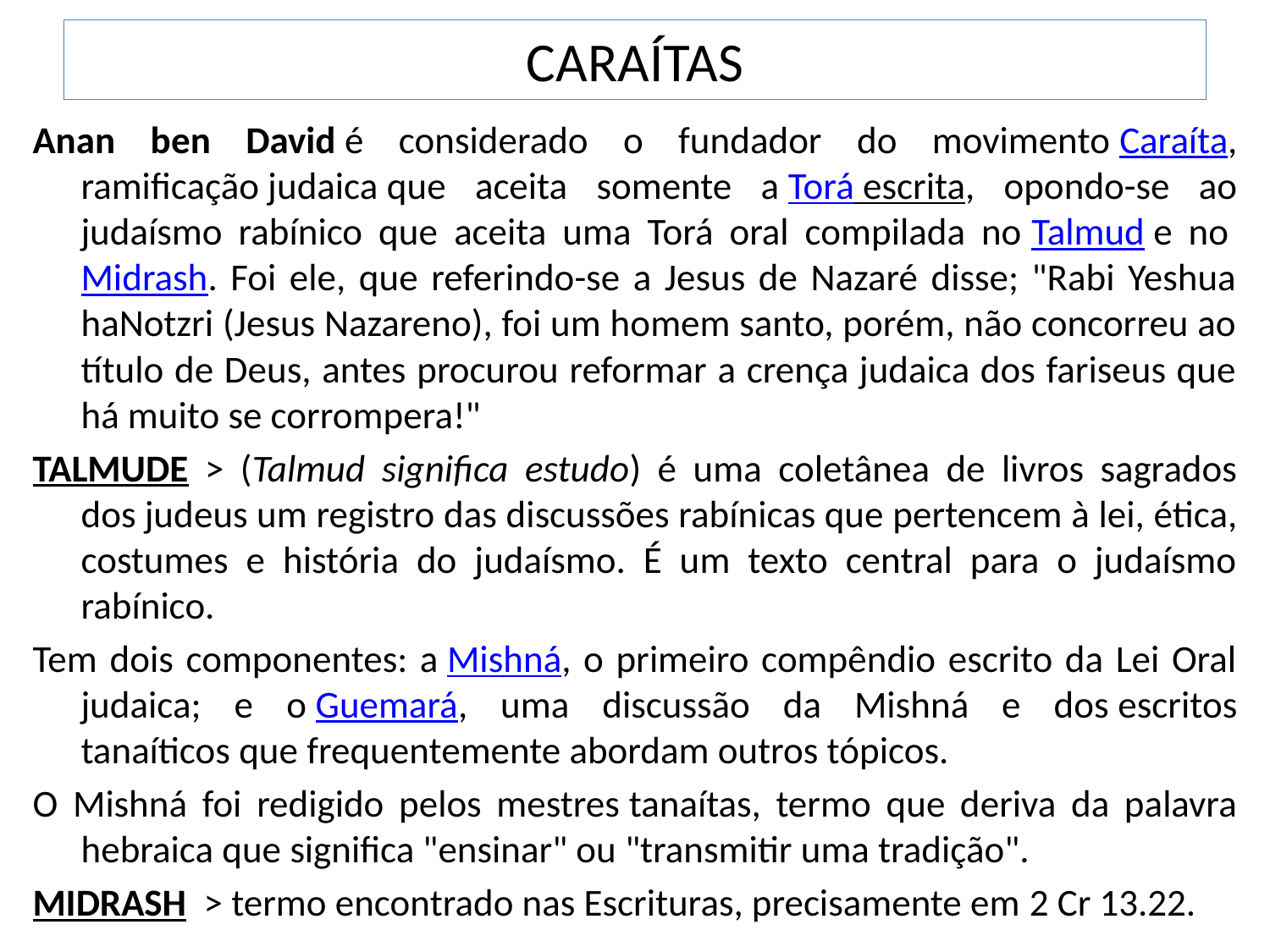

# CARAÍTAS
Anan ben David é considerado o fundador do movimento Caraíta, ramificação judaica que aceita somente a Torá escrita, opondo-se ao judaísmo rabínico que aceita uma Torá oral compilada no Talmud e no Midrash. Foi ele, que referindo-se a Jesus de Nazaré disse; "Rabi Yeshua haNotzri (Jesus Nazareno), foi um homem santo, porém, não concorreu ao título de Deus, antes procurou reformar a crença judaica dos fariseus que há muito se corrompera!"
TALMUDE > (Talmud significa estudo) é uma coletânea de livros sagrados dos judeus um registro das discussões rabínicas que pertencem à lei, ética, costumes e história do judaísmo. É um texto central para o judaísmo rabínico.
Tem dois componentes: a Mishná, o primeiro compêndio escrito da Lei Oral judaica; e o Guemará, uma discussão da Mishná e dos escritos tanaíticos que frequentemente abordam outros tópicos.
O Mishná foi redigido pelos mestres tanaítas, termo que deriva da palavra hebraica que significa "ensinar" ou "transmitir uma tradição".
MIDRASH  > termo encontrado nas Escrituras, precisamente em 2 Cr 13.22.